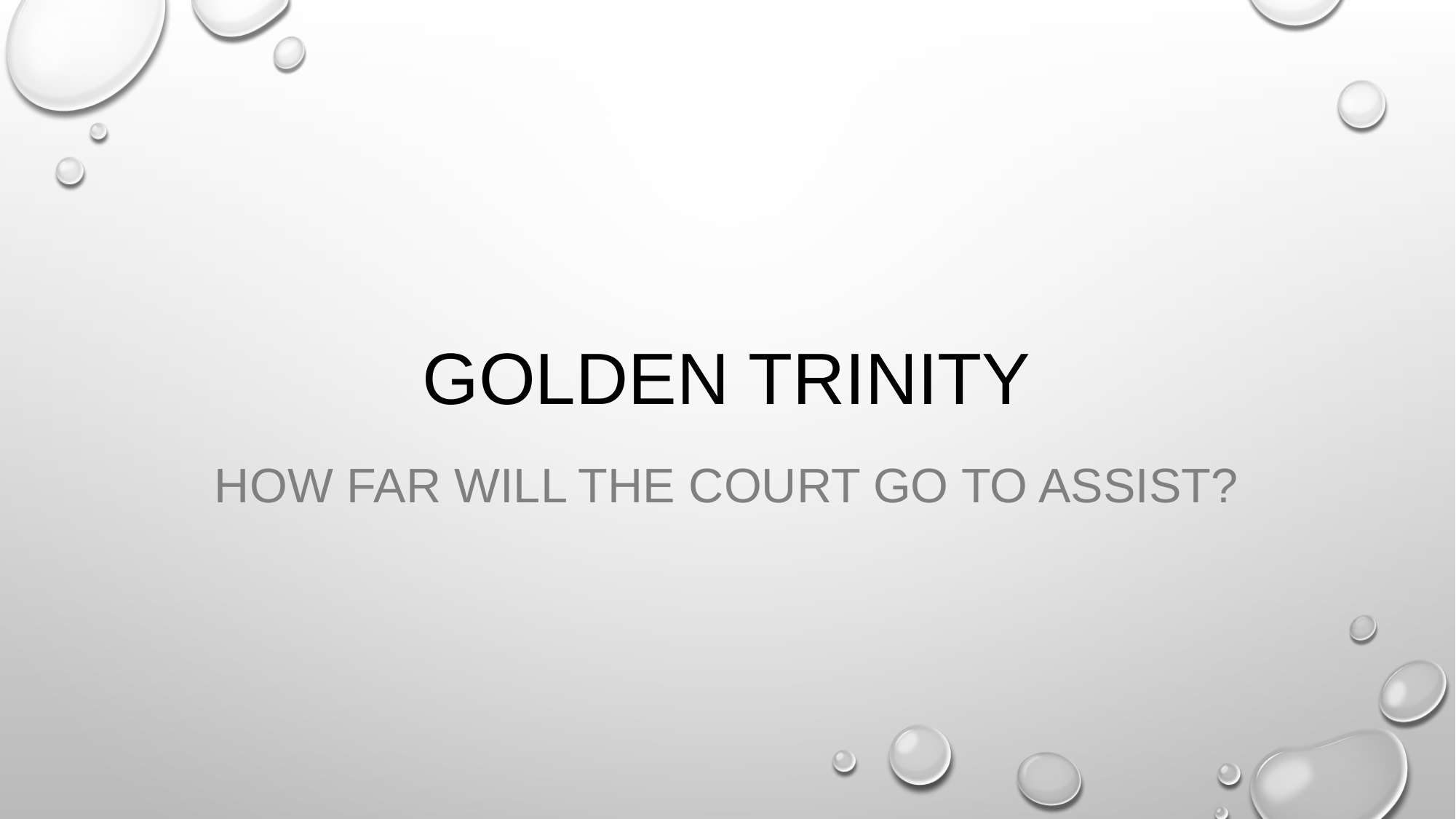

# Golden Trinity
How far will the court go to assist?